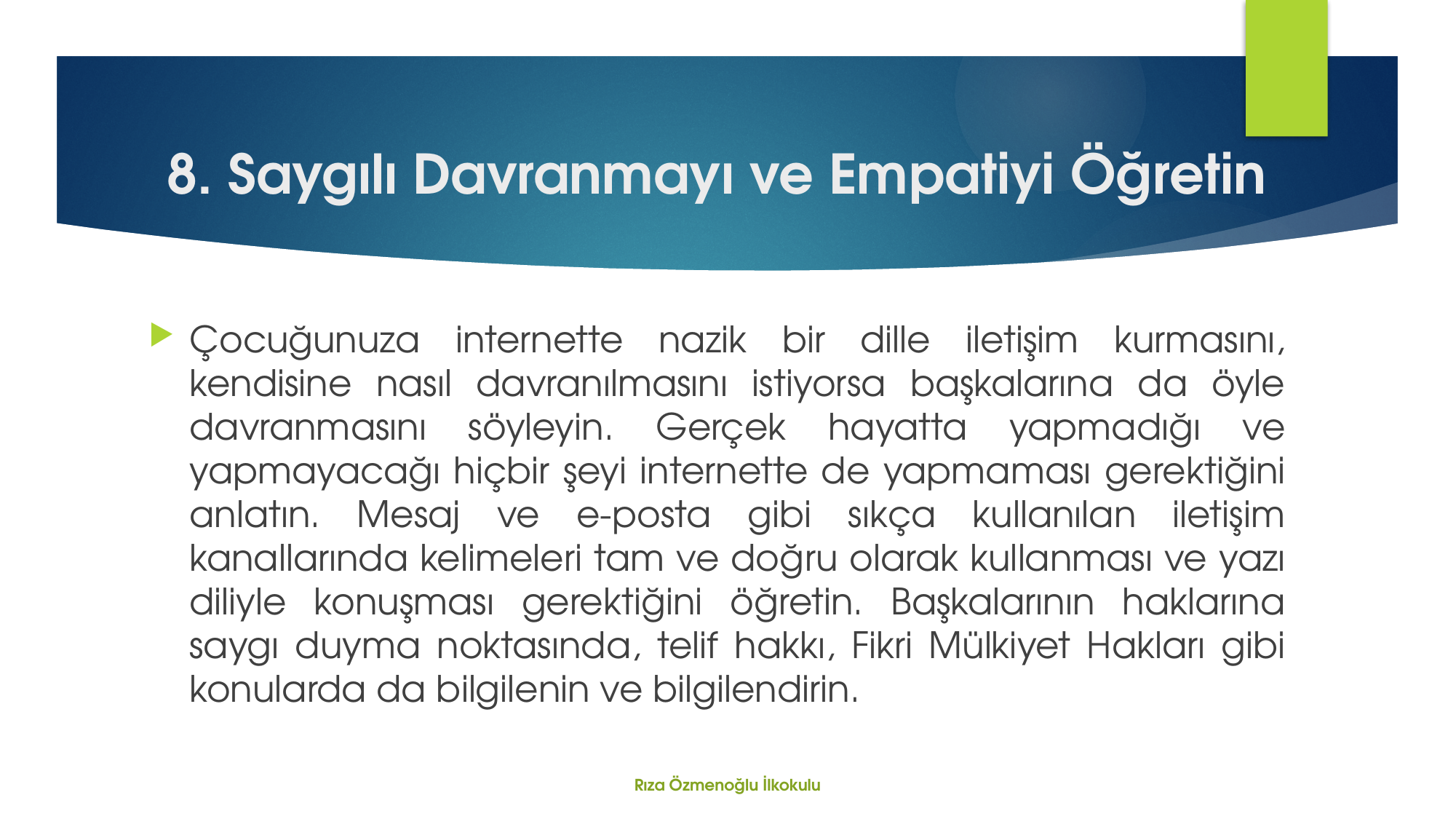

# 8. Saygılı Davranmayı ve Empatiyi Öğretin
Çocuğunuza internette nazik bir dille iletişim kurmasını, kendisine nasıl davranılmasını istiyorsa başkalarına da öyle davranmasını söyleyin. Gerçek hayatta yapmadığı ve yapmayacağı hiçbir şeyi internette de yapmaması gerektiğini anlatın. Mesaj ve e-posta gibi sıkça kullanılan iletişim kanallarında kelimeleri tam ve doğru olarak kullanması ve yazı diliyle konuşması gerektiğini öğretin. Başkalarının haklarına saygı duyma noktasında, telif hakkı, Fikri Mülkiyet Hakları gibi konularda da bilgilenin ve bilgilendirin.
Rıza Özmenoğlu İlkokulu